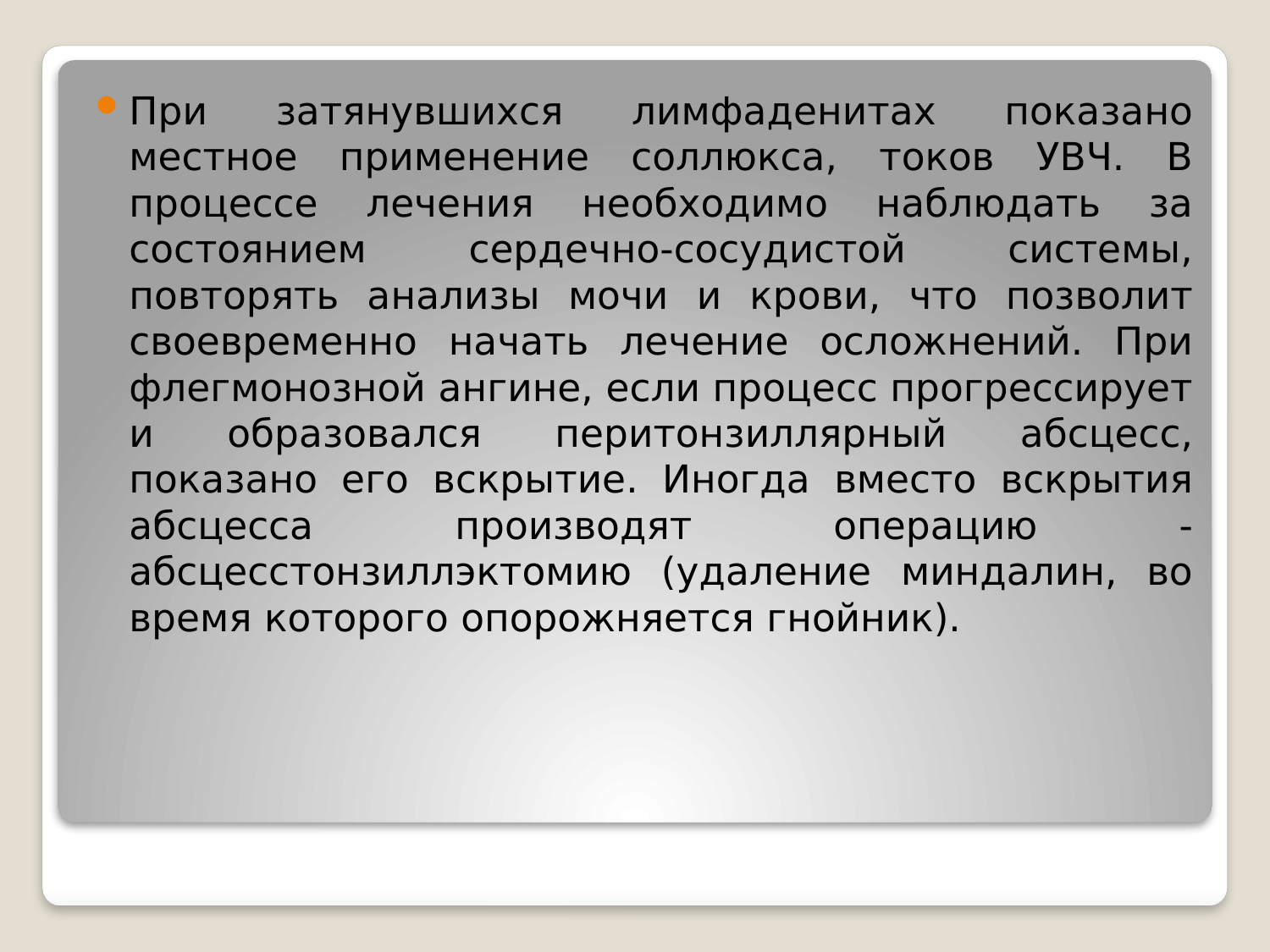

При затянувшихся лимфаденитах показано местное применение соллюкса, токов УВЧ. В процессе лечения необходимо наблюдать за состоянием сердечно-сосудистой системы, повторять анализы мочи и крови, что позволит своевременно начать лечение осложнений. При флегмонозной ангине, если процесс прогрессирует и образовался перитонзиллярный абсцесс, показано его вскрытие. Иногда вместо вскрытия абсцесса производят операцию - абсцесстонзиллэктомию (удаление миндалин, во время которого опорожняется гнойник).
#